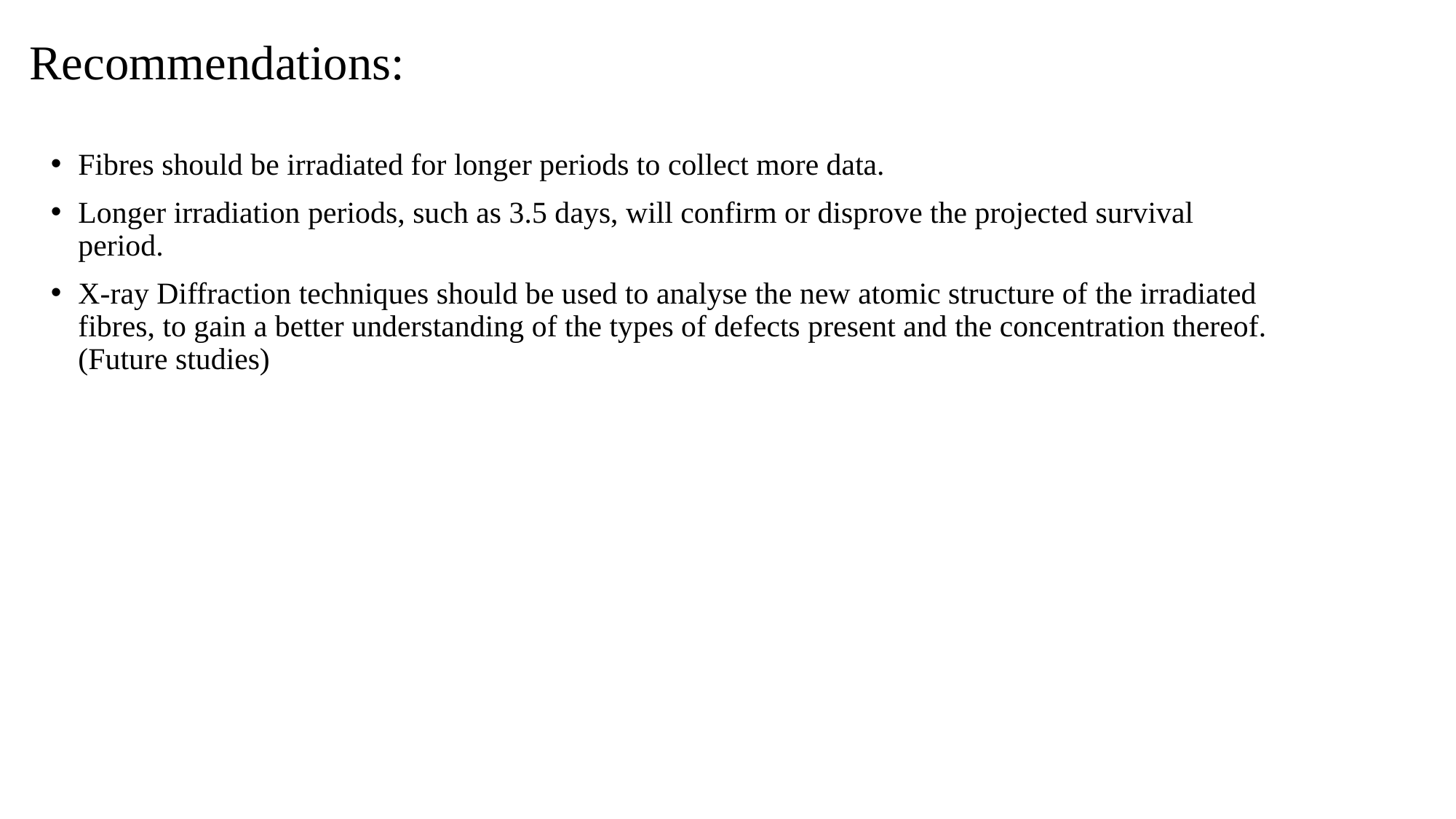

# Recommendations:
Fibres should be irradiated for longer periods to collect more data.
Longer irradiation periods, such as 3.5 days, will confirm or disprove the projected survival period.
X-ray Diffraction techniques should be used to analyse the new atomic structure of the irradiated fibres, to gain a better understanding of the types of defects present and the concentration thereof. (Future studies)